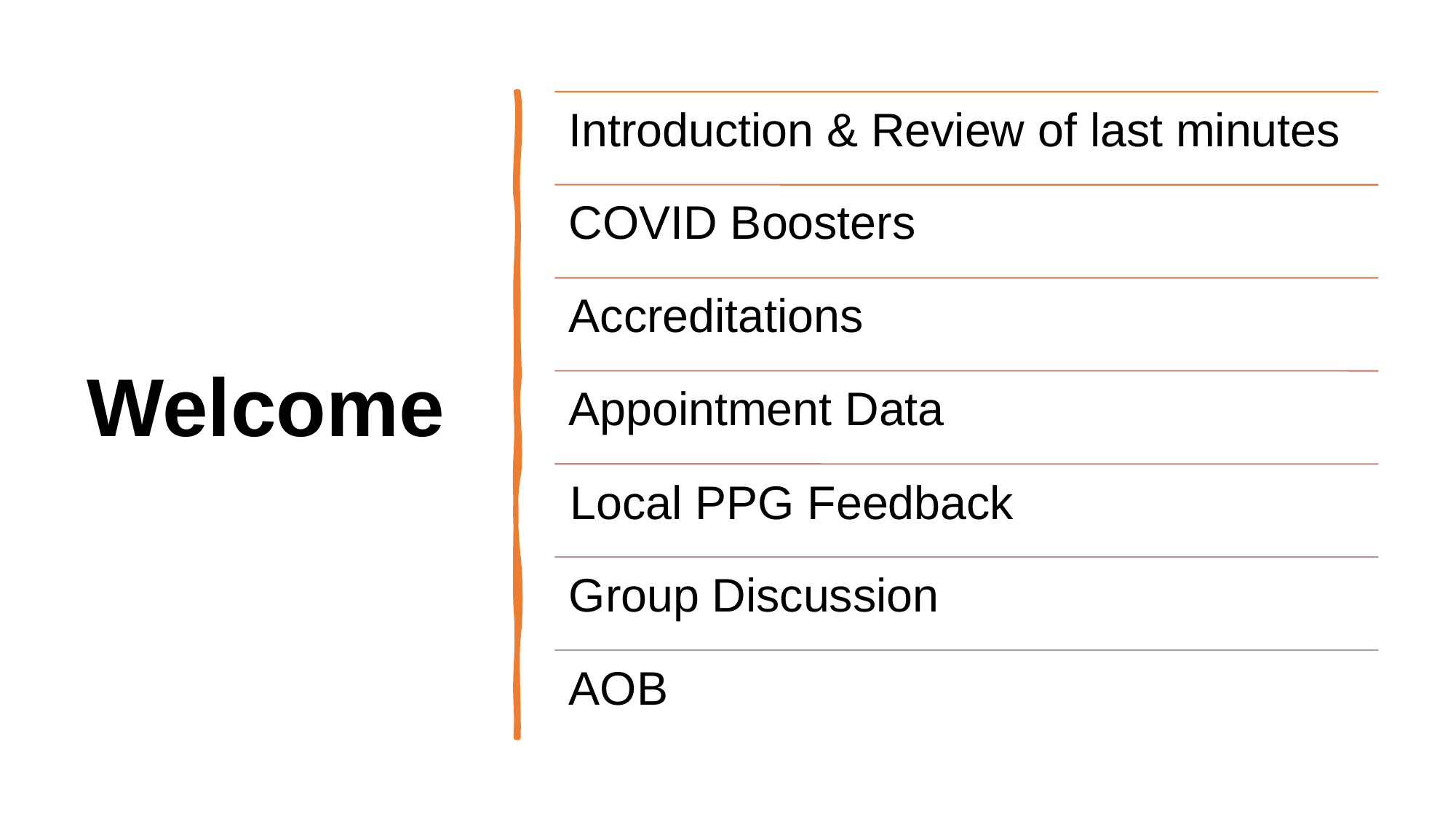

# Welcome
Introduction & Review of last minutes
COVID Boosters
Accreditations
Appointment Data

Group Discussion
AOB

Local PPG Feedback